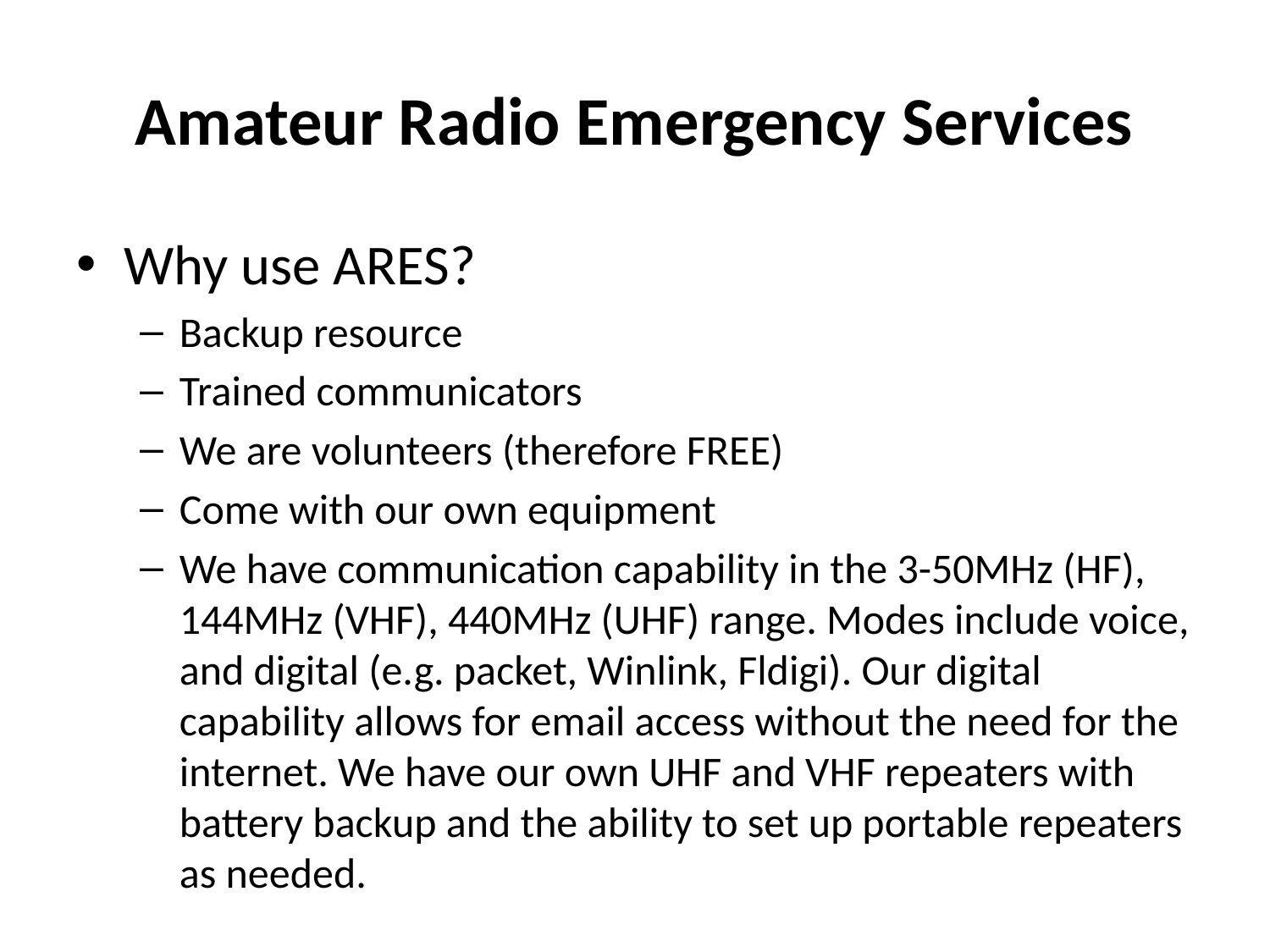

# Amateur Radio Emergency Services
Why use ARES?
Backup resource
Trained communicators
We are volunteers (therefore FREE)
Come with our own equipment
We have communication capability in the 3-50MHz (HF), 144MHz (VHF), 440MHz (UHF) range. Modes include voice, and digital (e.g. packet, Winlink, Fldigi). Our digital capability allows for email access without the need for the internet. We have our own UHF and VHF repeaters with battery backup and the ability to set up portable repeaters as needed.